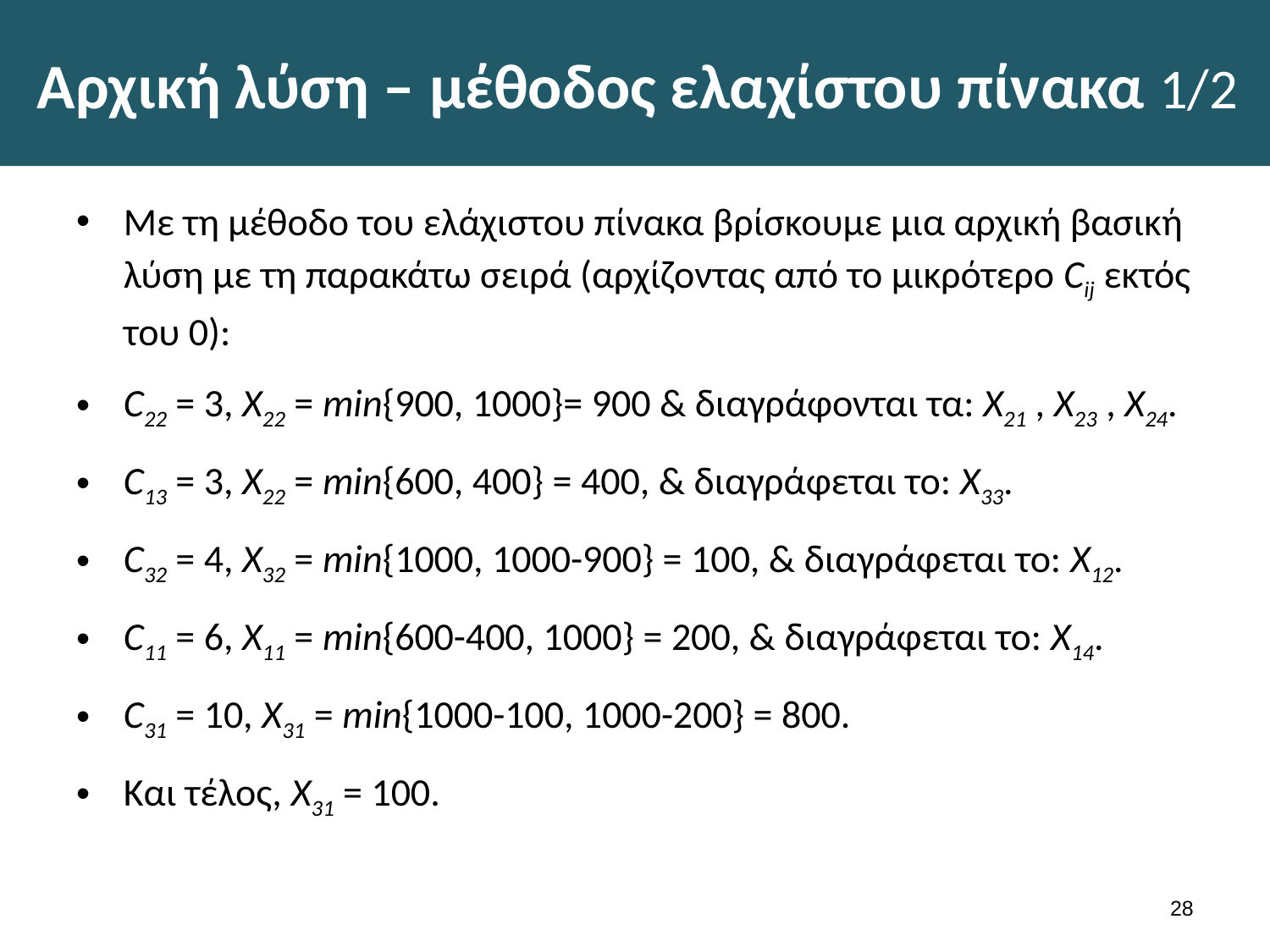

# Αρχική λύση – μέθοδος ελαχίστου πίνακα 1/2
Με τη μέθοδο του ελάχιστου πίνακα βρίσκουμε μια αρχική βασική λύση με τη παρακάτω σειρά (αρχίζοντας από το μικρότερο Cij εκτός του 0):
C22 = 3, Χ22 = min{900, 1000}= 900 & διαγράφονται τα: Χ21 , Χ23 , Χ24.
C13 = 3, Χ22 = min{600, 400} = 400, & διαγράφεται το: Χ33.
C32 = 4, Χ32 = min{1000, 1000-900} = 100, & διαγράφεται το: Χ12.
C11 = 6, Χ11 = min{600-400, 1000} = 200, & διαγράφεται το: Χ14.
C31 = 10, Χ31 = min{1000-100, 1000-200} = 800.
Και τέλος, Χ31 = 100.
28